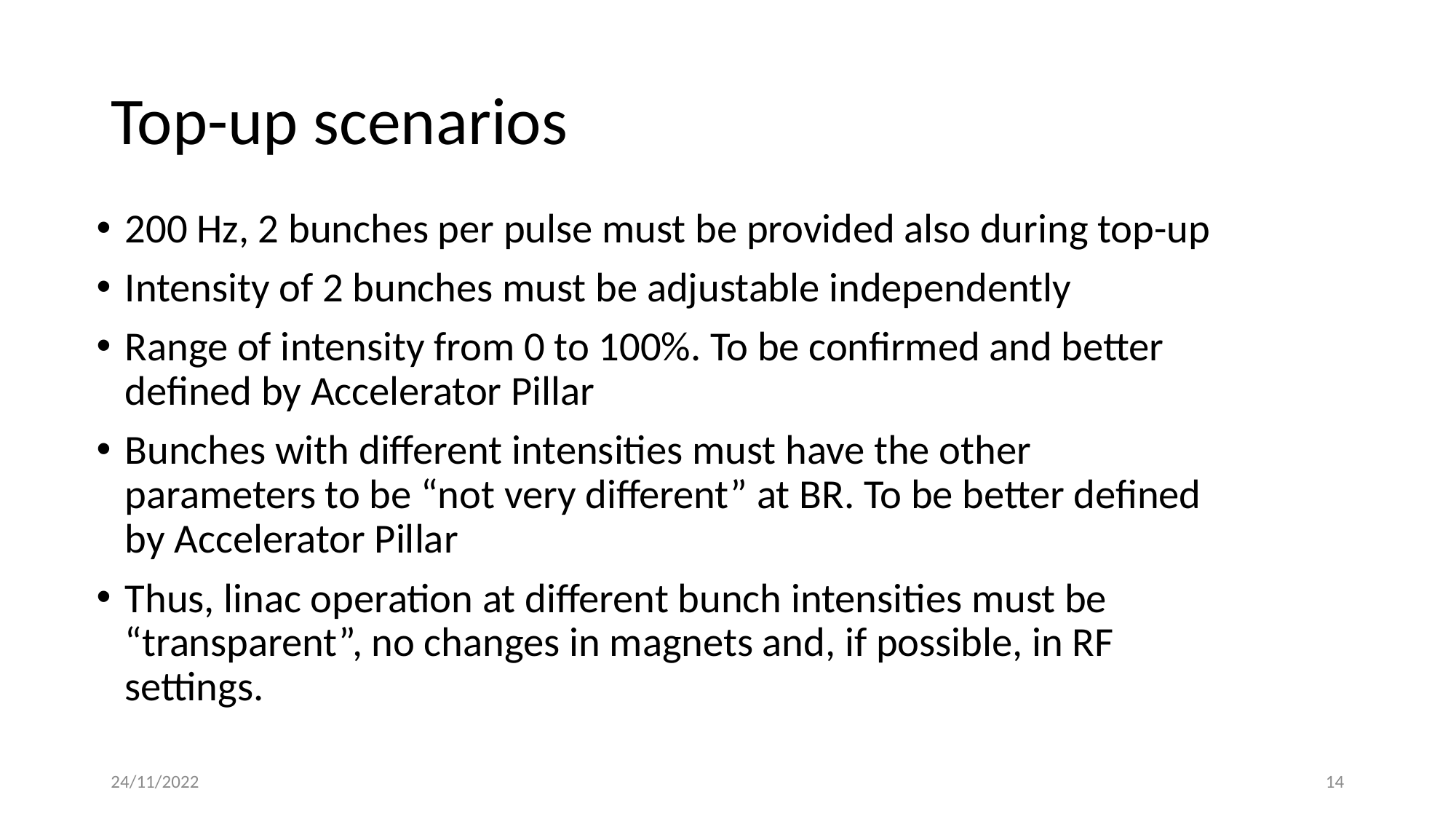

# Top-up scenarios
200 Hz, 2 bunches per pulse must be provided also during top-up
Intensity of 2 bunches must be adjustable independently
Range of intensity from 0 to 100%. To be confirmed and better defined by Accelerator Pillar
Bunches with different intensities must have the other parameters to be “not very different” at BR. To be better defined by Accelerator Pillar
Thus, linac operation at different bunch intensities must be “transparent”, no changes in magnets and, if possible, in RF settings.
24/11/2022
14